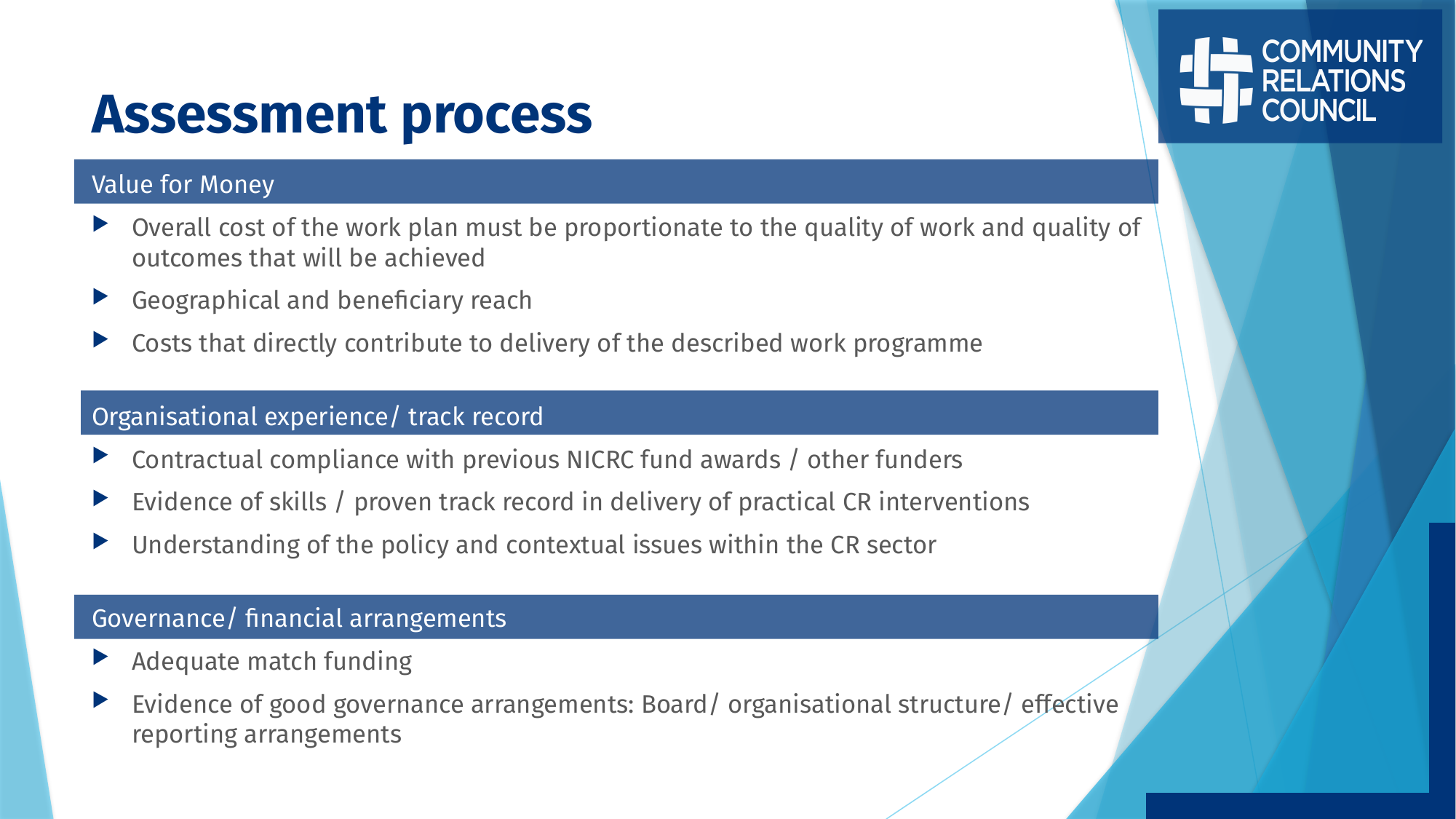

# Assessment process

Value for Money
Overall cost of the work plan must be proportionate to the quality of work and quality of outcomes that will be achieved
Geographical and beneficiary reach
Costs that directly contribute to delivery of the described work programme

Organisational experience/ track record
Contractual compliance with previous NICRC fund awards / other funders
Evidence of skills / proven track record in delivery of practical CR interventions
Understanding of the policy and contextual issues within the CR sector

Governance/ financial arrangements
Adequate match funding
Evidence of good governance arrangements: Board/ organisational structure/ effective reporting arrangements